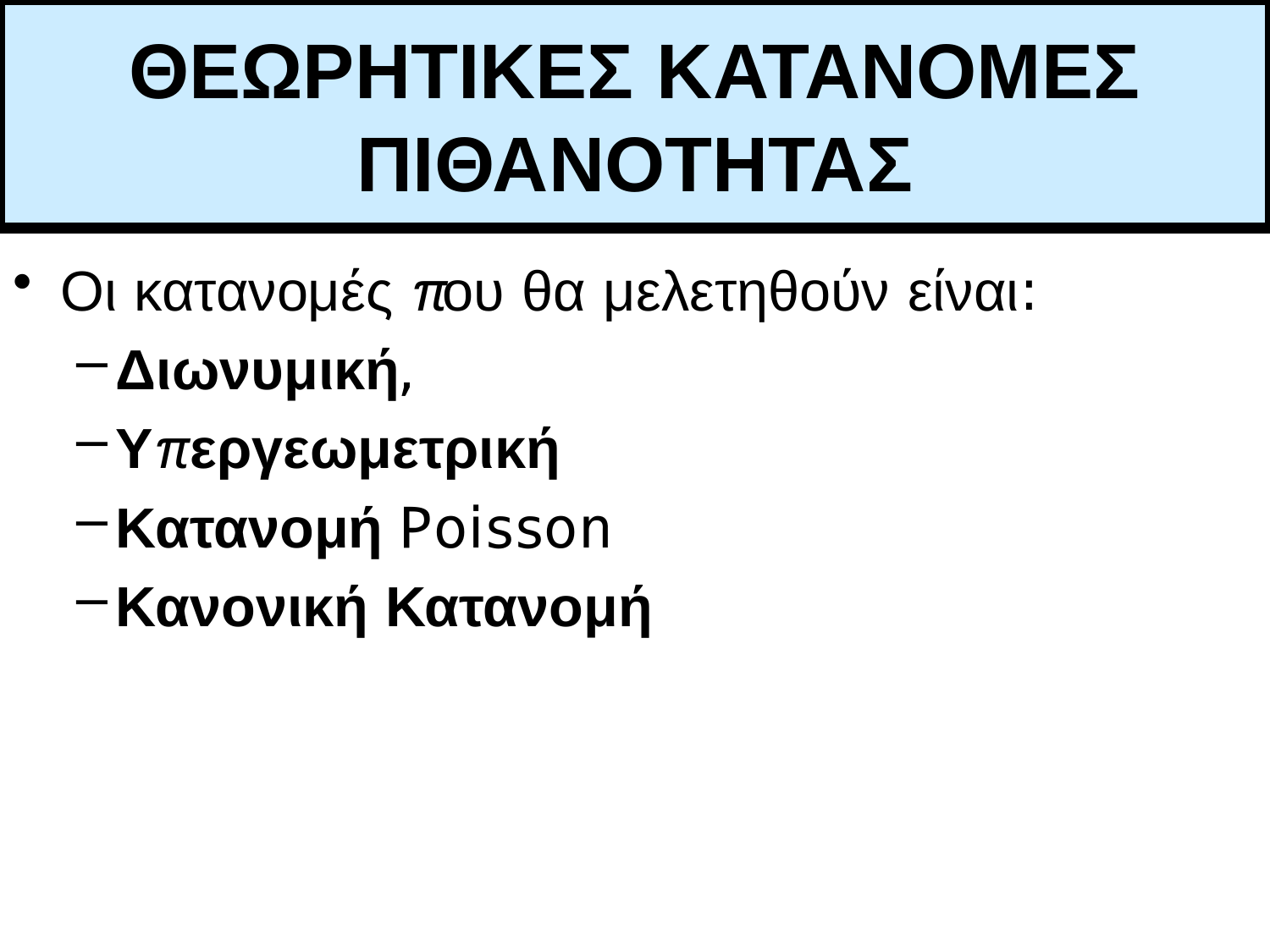

# ΘΕΩΡΗΤΙΚΕΣ ΚΑΤΑΝΟΜΕΣ ΠΙΘΑΝΟΤΗΤΑΣ
Οι κατανομές που θα μελετηθούν είναι:
Διωνυμική,
Υπεργεωμετρική
Κατανομή Poisson
Κανονική Κατανομή